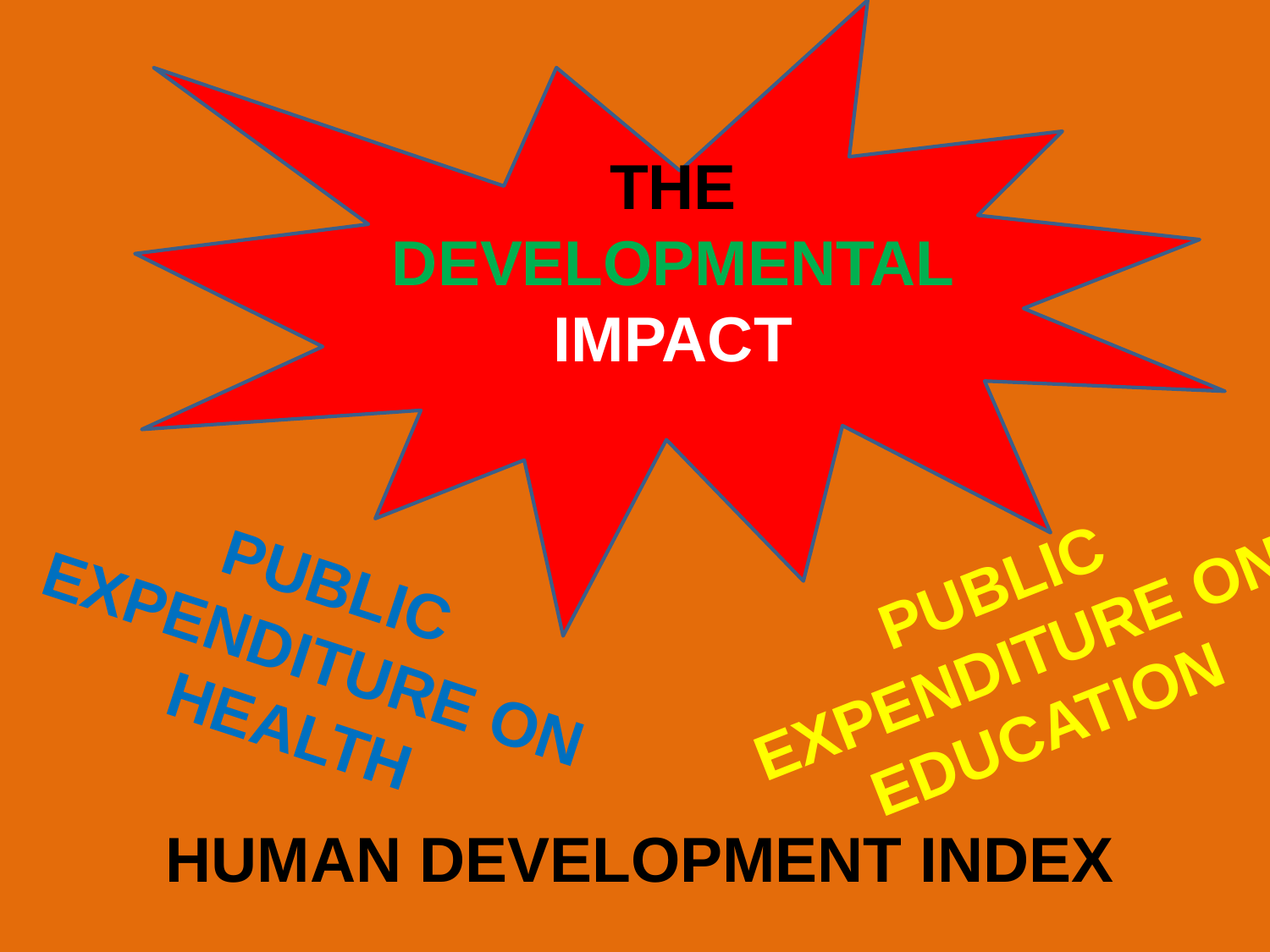

THE DEVELOPMENTAL IMPACT

PUBLIC EXPENDITURE ON EDUCATION
PUBLIC EXPENDITURE ON HEALTH
HUMAN DEVELOPMENT INDEX